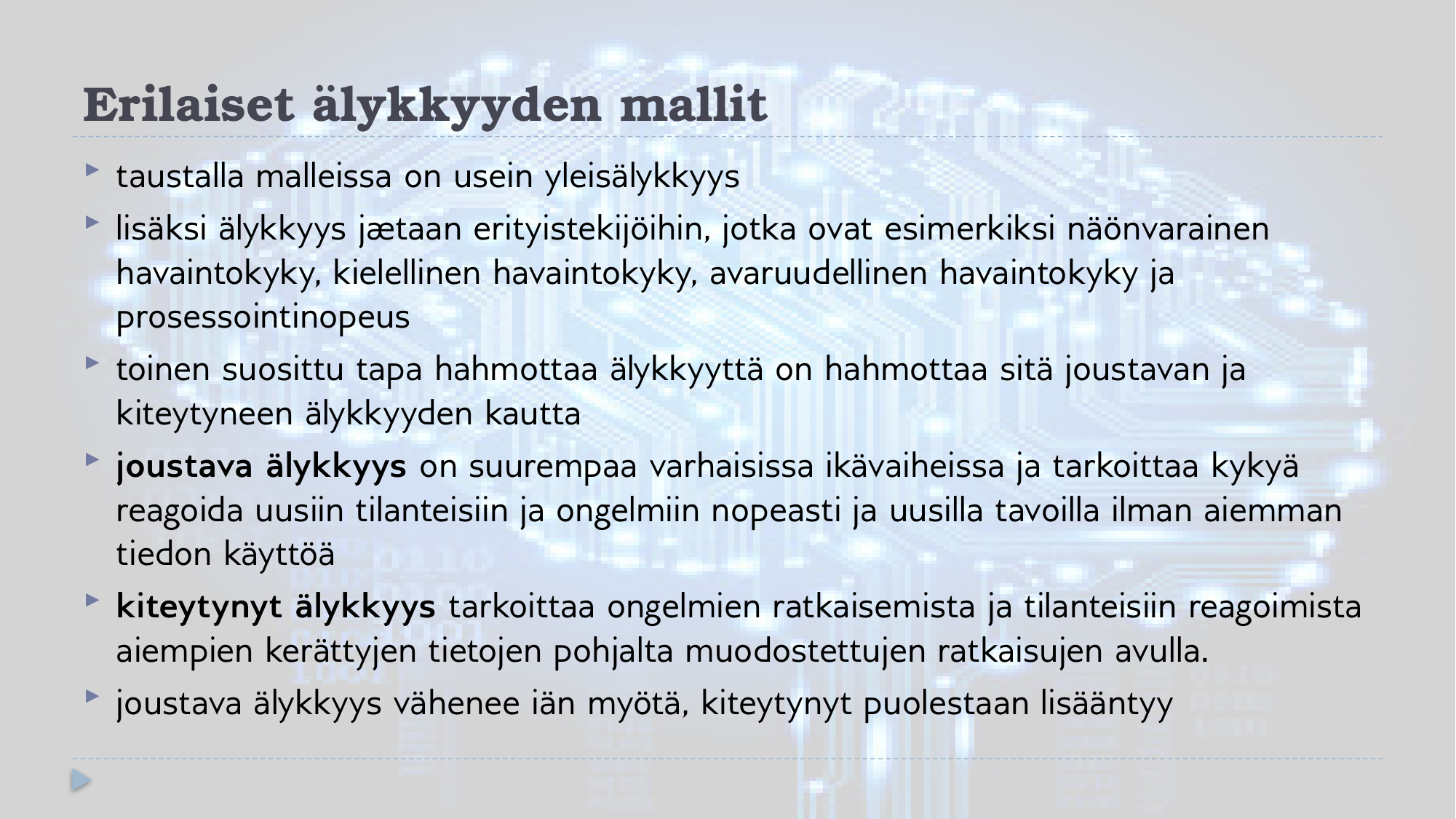

# Erilaiset älykkyyden mallit
taustalla malleissa on usein yleisälykkyys
lisäksi älykkyys jaetaan erityistekijöihin, jotka ovat esimerkiksi näönvarainen havaintokyky, kielellinen havaintokyky, avaruudellinen havaintokyky ja prosessointinopeus
toinen suosittu tapa hahmottaa älykkyyttä on hahmottaa sitä joustavan ja kiteytyneen älykkyyden kautta
joustava älykkyys on suurempaa varhaisissa ikävaiheissa ja tarkoittaa kykyä reagoida uusiin tilanteisiin ja ongelmiin nopeasti ja uusilla tavoilla ilman aiemman tiedon käyttöä
kiteytynyt älykkyys tarkoittaa ongelmien ratkaisemista ja tilanteisiin reagoimista aiempien kerättyjen tietojen pohjalta muodostettujen ratkaisujen avulla.
joustava älykkyys vähenee iän myötä, kiteytynyt puolestaan lisääntyy